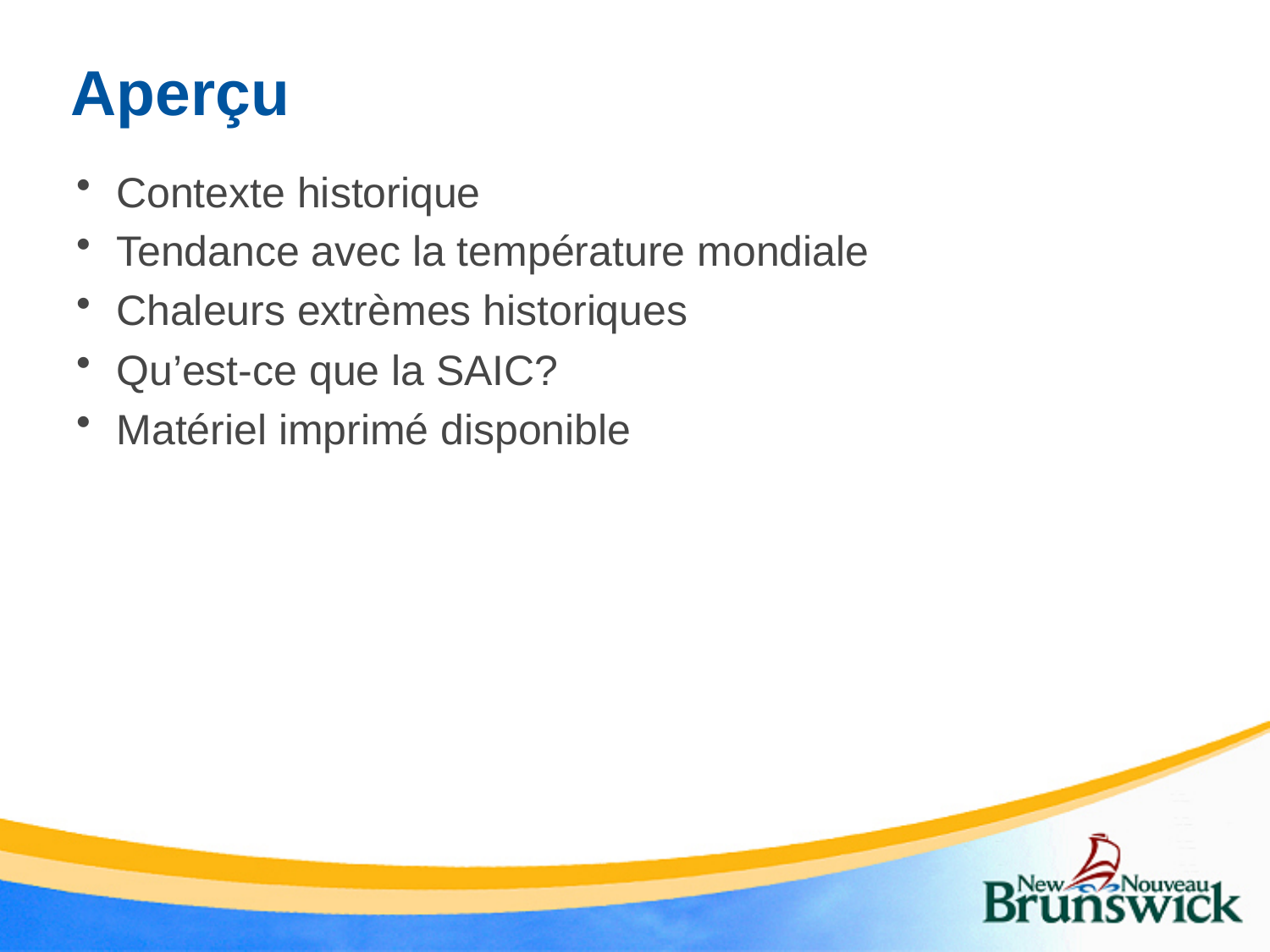

# Aperçu
Contexte historique
Tendance avec la température mondiale
Chaleurs extrèmes historiques
Qu’est-ce que la SAIC?
Matériel imprimé disponible